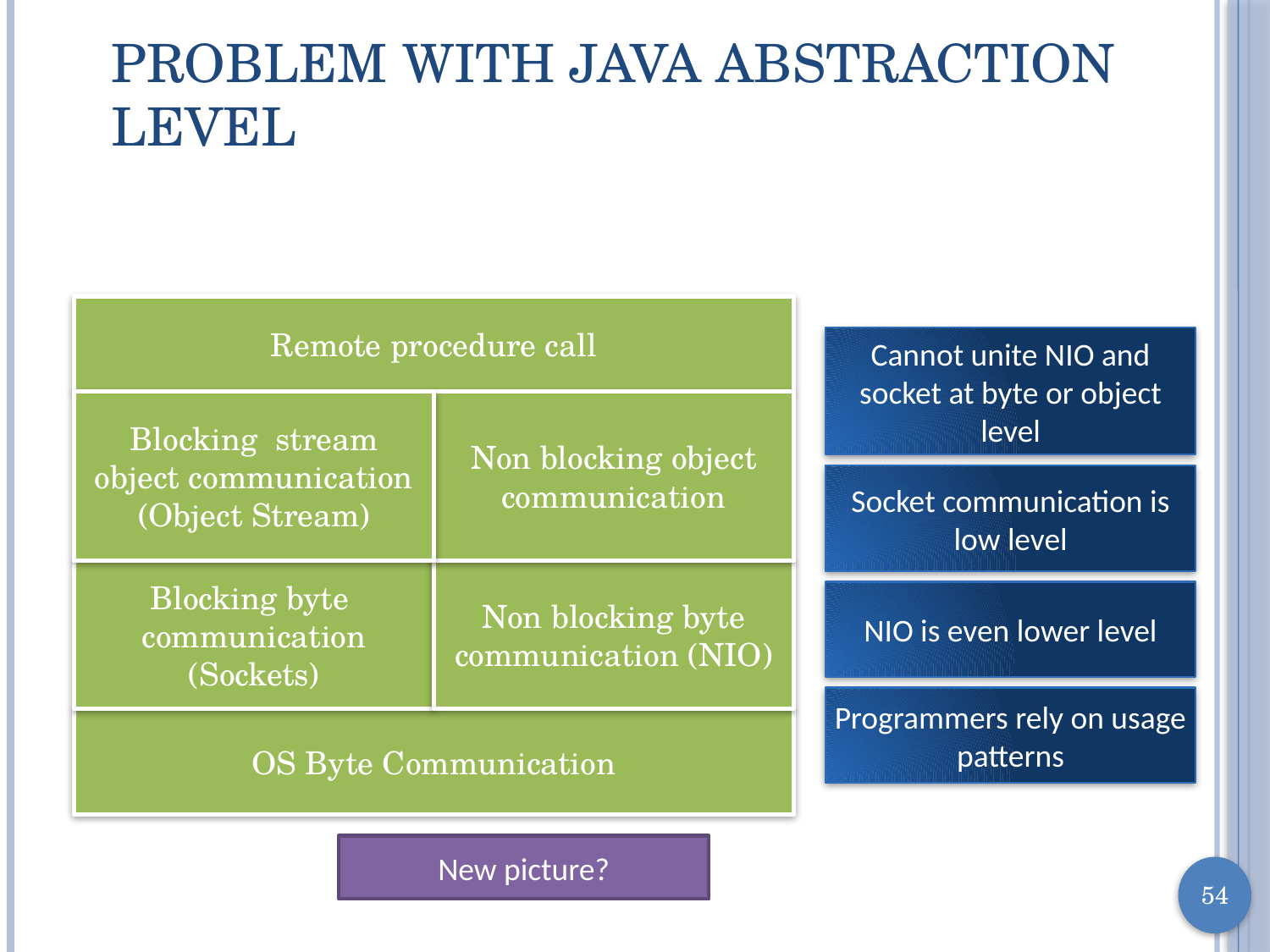

# Problem with Java Abstraction Level
Remote procedure call
Cannot unite NIO and socket at byte or object level
Blocking  stream object communication (Object Stream)
Non blocking object communication
Socket communication is low level
Blocking byte  communication (Sockets)
Non blocking byte communication (NIO)
NIO is even lower level
Programmers rely on usage patterns
OS Byte Communication
New picture?